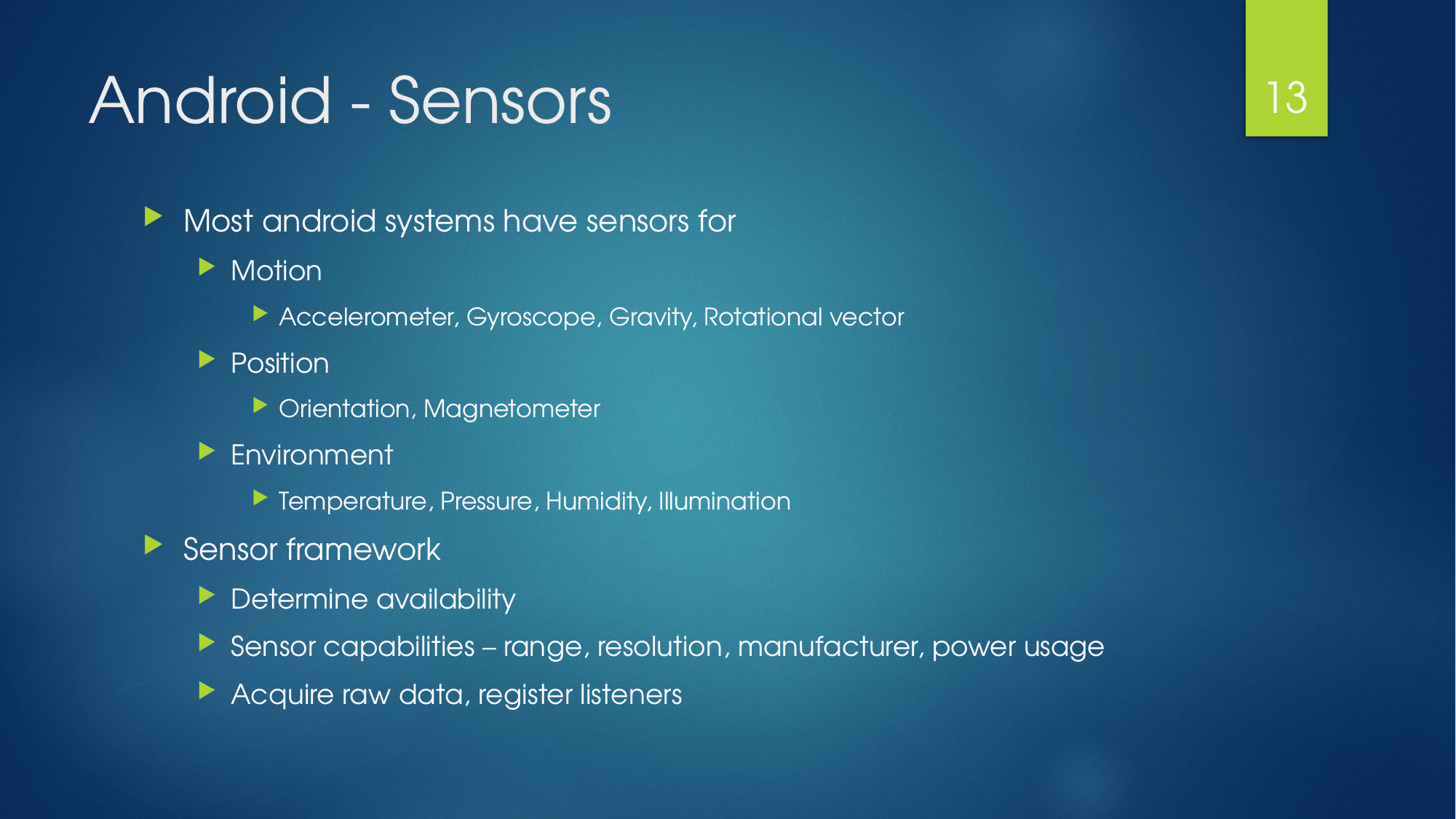

13
# Android - Sensors
Most android systems have sensors for
Motion
Accelerometer, Gyroscope, Gravity, Rotational vector
Position
Orientation, Magnetometer
Environment
Temperature, Pressure, Humidity, Illumination
Sensor framework
Determine availability
Sensor capabilities – range, resolution, manufacturer, power usage
Acquire raw data, register listeners